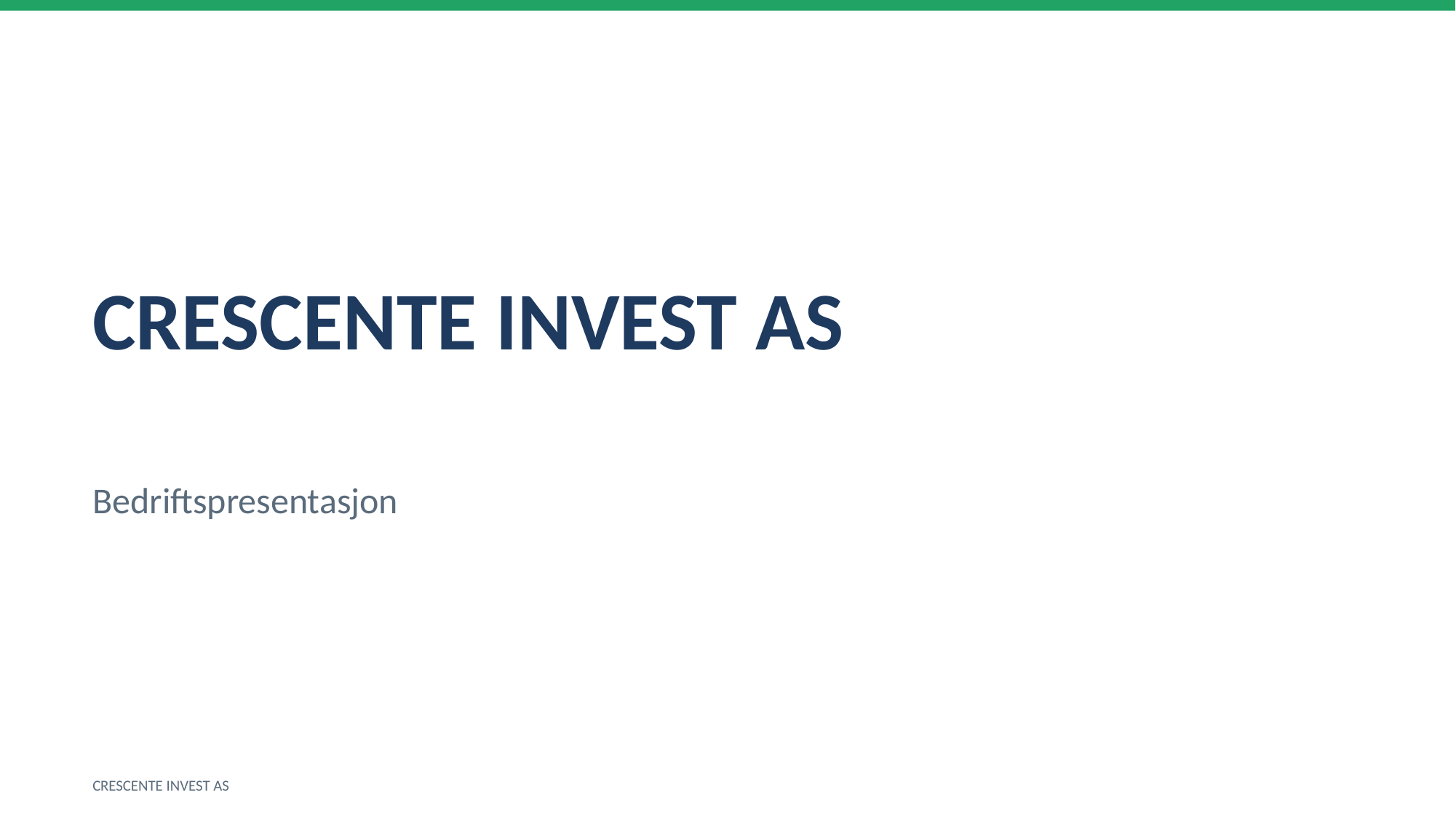

CRESCENTE INVEST AS
Bedriftspresentasjon
CRESCENTE INVEST AS